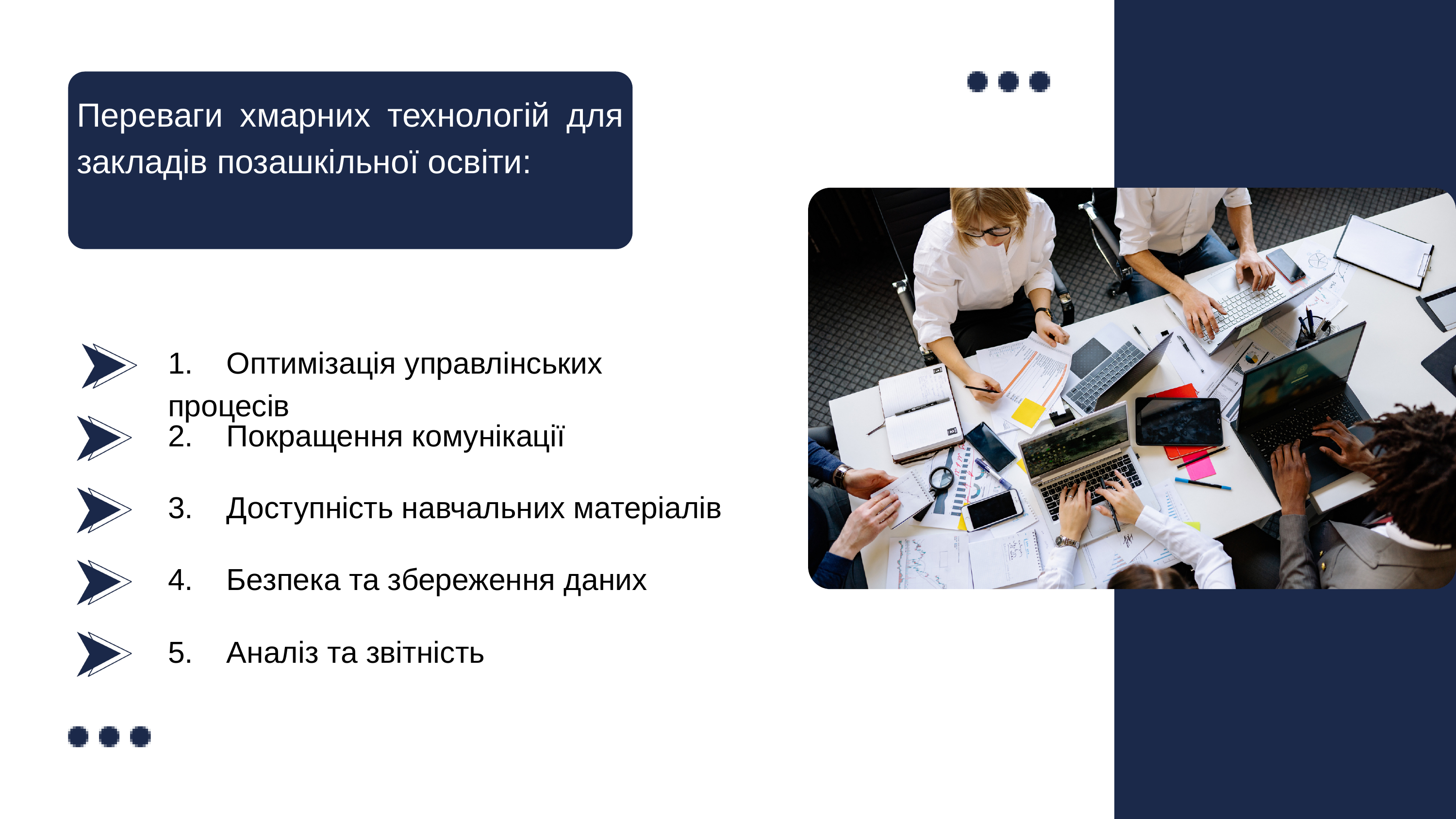

Переваги хмарних технологій для закладів позашкільної освіти:

1.    Оптимізація управлінських процесів

2.    Покращення комунікації

3.    Доступність навчальних матеріалів

4.    Безпека та збереження даних

5.    Аналіз та звітність